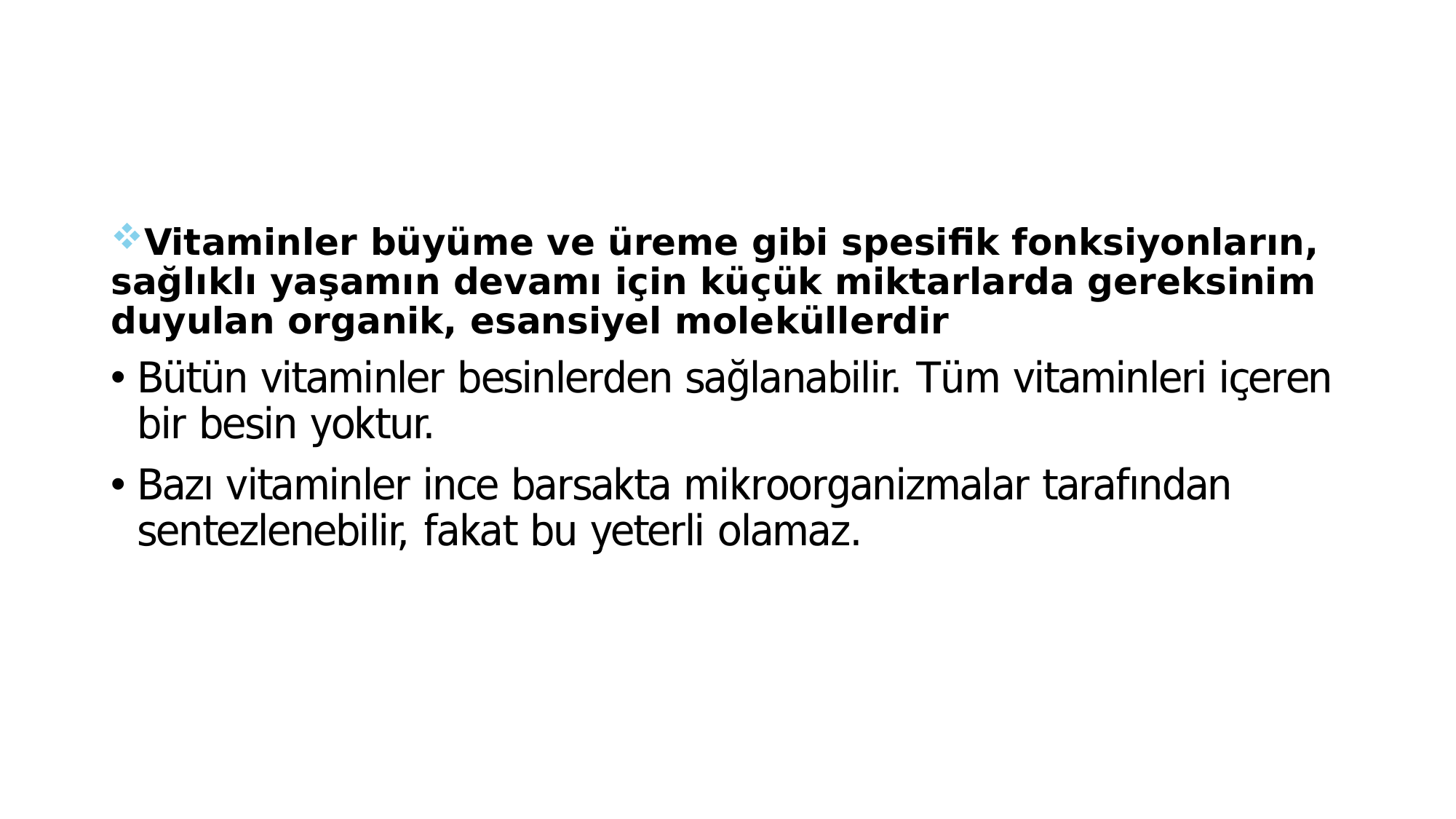

Vitaminler büyüme ve üreme gibi spesifik fonksiyonların, sağlıklı yaşamın devamı için küçük miktarlarda gereksinim duyulan organik, esansiyel moleküllerdir.
Bütün vitaminler besinlerden sağlanabilir. Tüm vitaminleri içeren bir besin yoktur.
Bazı vitaminler ince barsakta mikroorganizmalar tarafından sentezlenebilir, fakat bu yeterli olamaz.